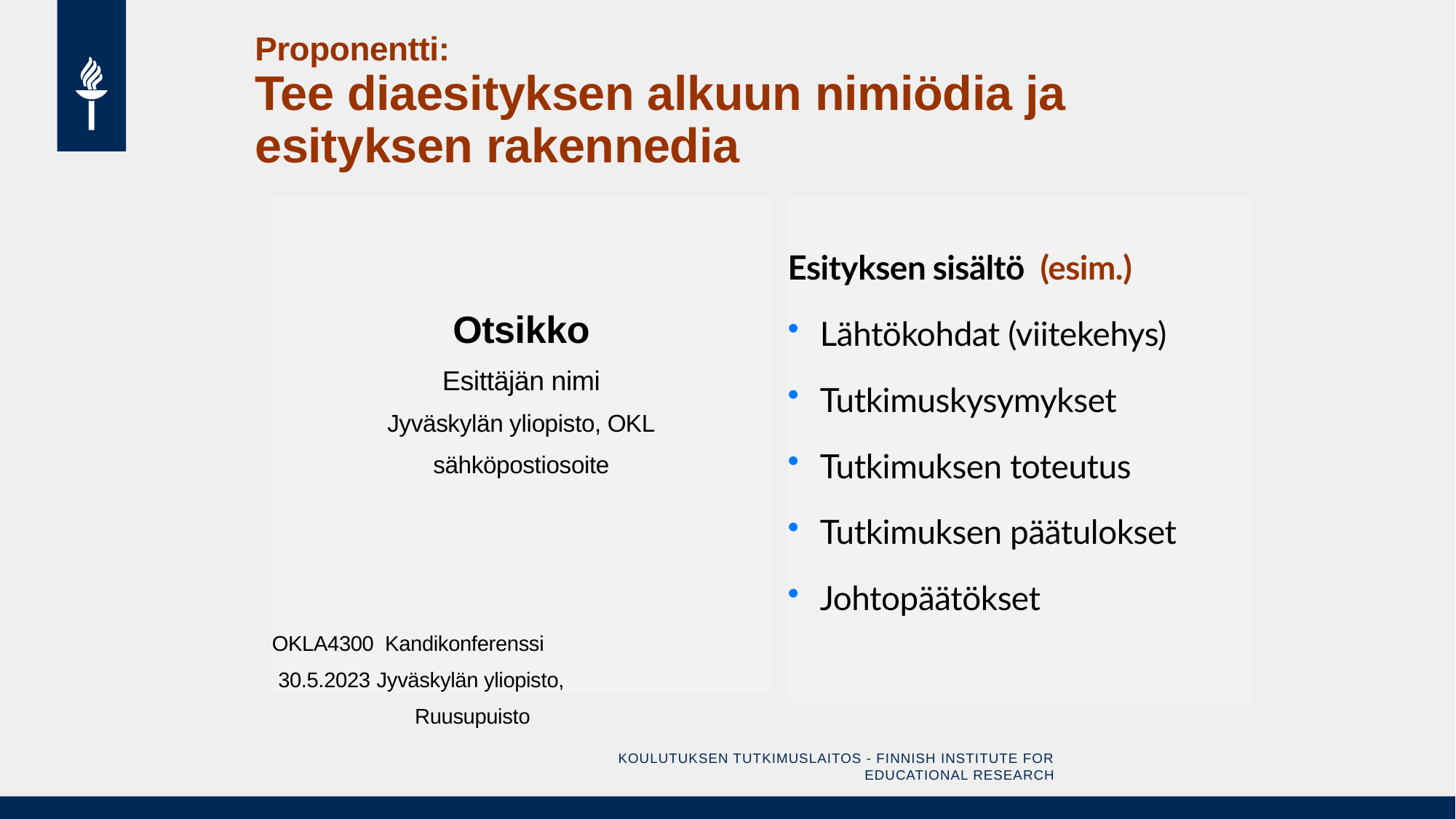

# Proponentti: Tee diaesityksen alkuun nimiödia ja esityksen rakennedia

Otsikko
Esittäjän nimi
Jyväskylän yliopisto, OKL
sähköpostiosoite

OKLA4300  Kandikonferenssi
 30.5.2023 Jyväskylän yliopisto,
                         Ruusupuisto

Esityksen sisältö  (esim.)
Lähtökohdat (viitekehys)
Tutkimuskysymykset
Tutkimuksen toteutus
Tutkimuksen päätulokset
Johtopäätökset

Koulutuksen tutkimuslaitos - Finnish Institute for Educational Research